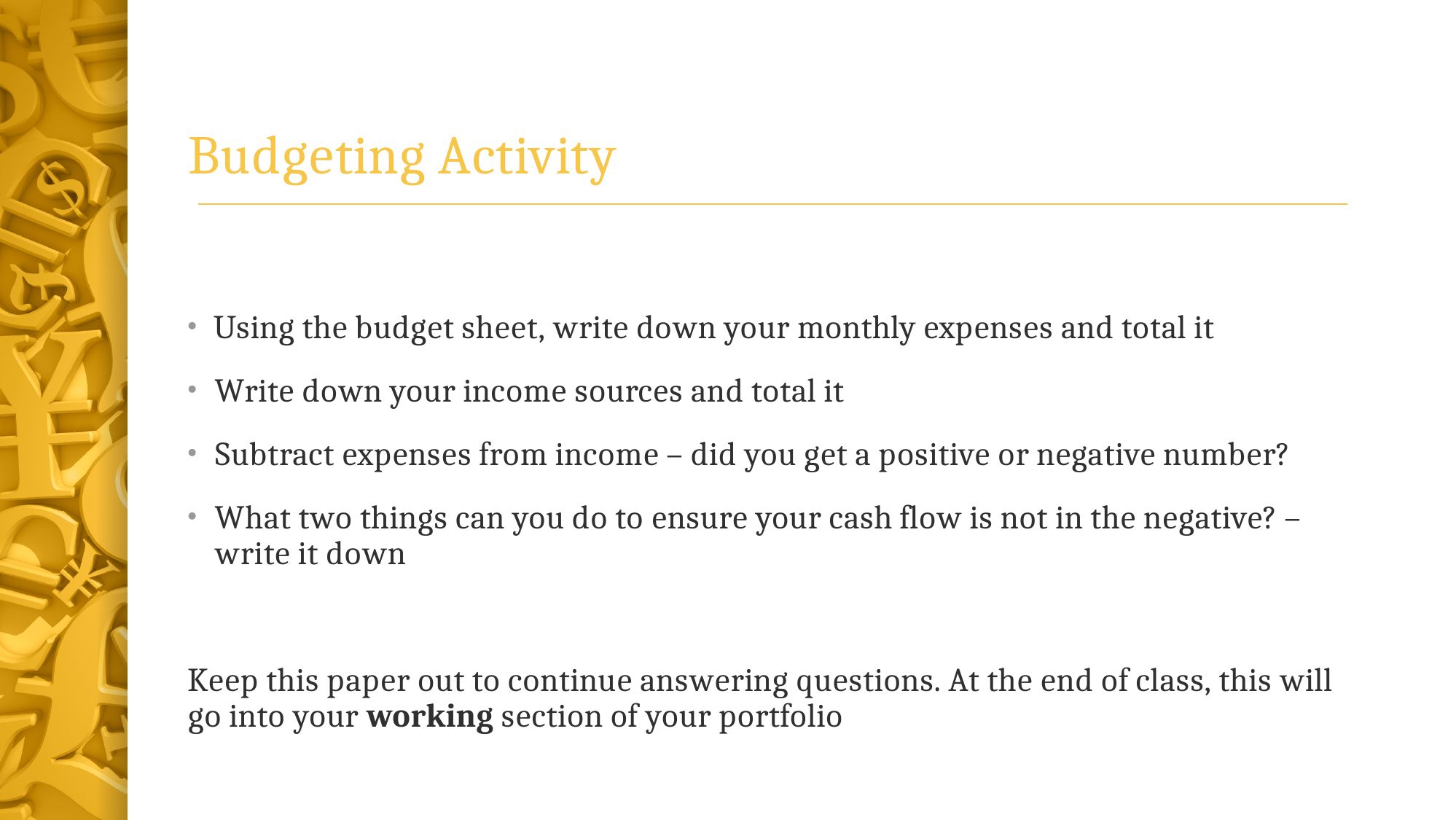

# Budgeting Activity

Using the budget sheet, write down your monthly expenses and total it
Write down your income sources and total it
Subtract expenses from income – did you get a positive or negative number?
What two things can you do to ensure your cash flow is not in the negative? – write it down

Keep this paper out to continue answering questions. At the end of class, this will go into your working section of your portfolio